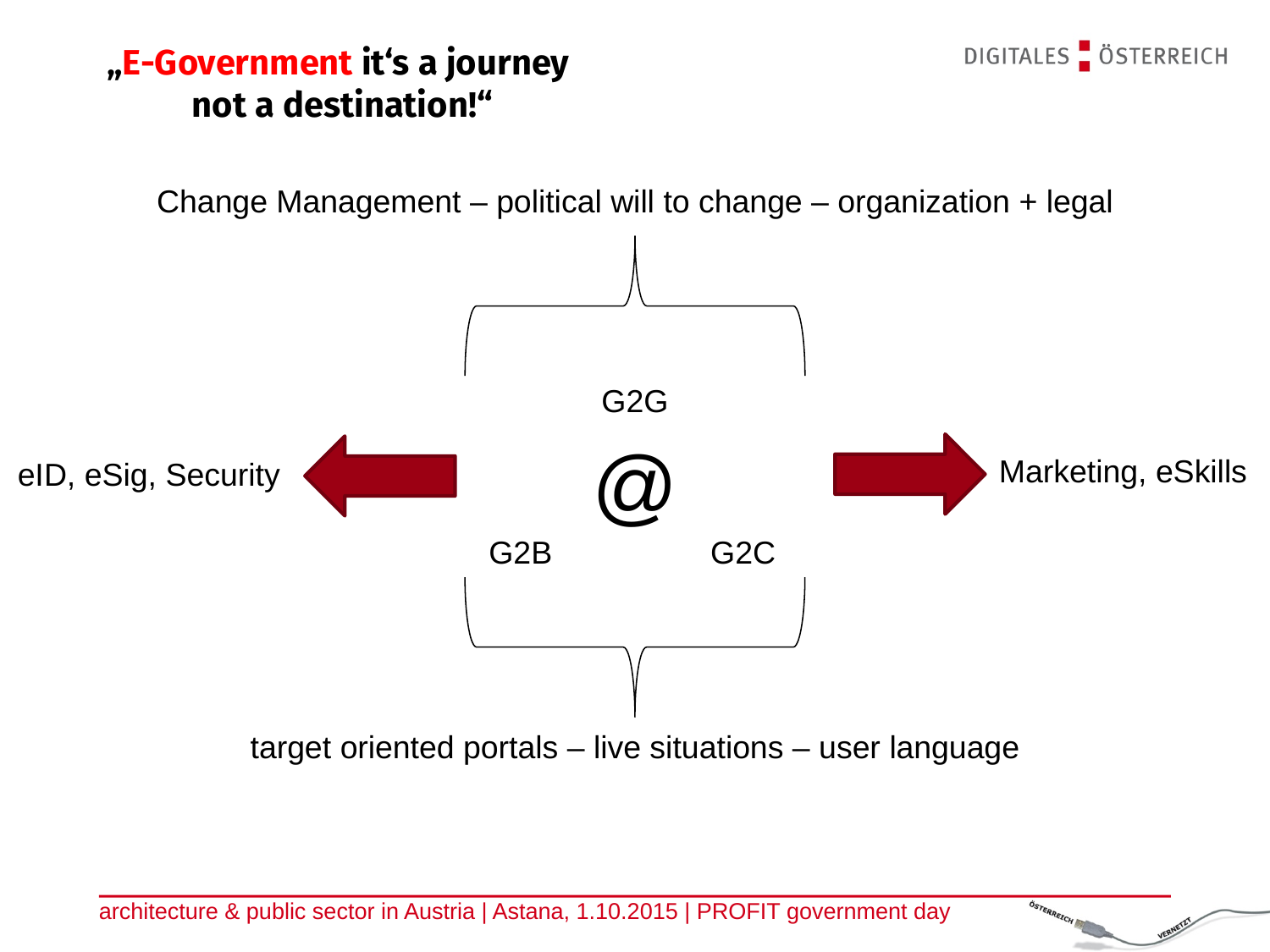

„E-Government it‘s a journey
not a destination!“

Change Management – political will to change – organization + legal
G2G
@

Marketing, eSkills
eID, eSig, Security

G2C
G2B
target oriented portals – live situations – user language
architecture & public sector in Austria | Astana, 1.10.2015 | PROFIT government day